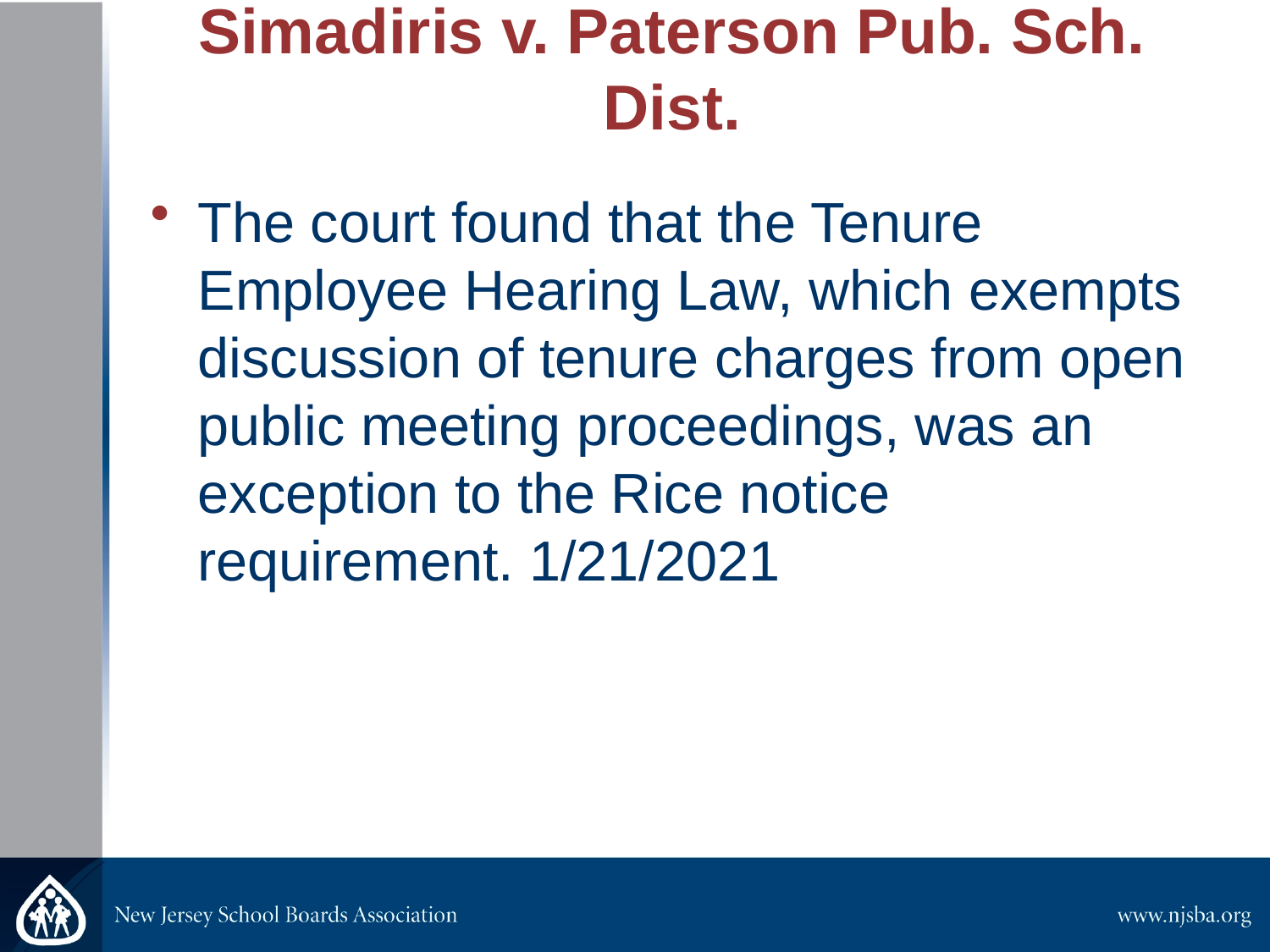

# Simadiris v. Paterson Pub. Sch. Dist.
The court found that the Tenure Employee Hearing Law, which exempts discussion of tenure charges from open public meeting proceedings, was an exception to the Rice notice requirement. 1/21/2021